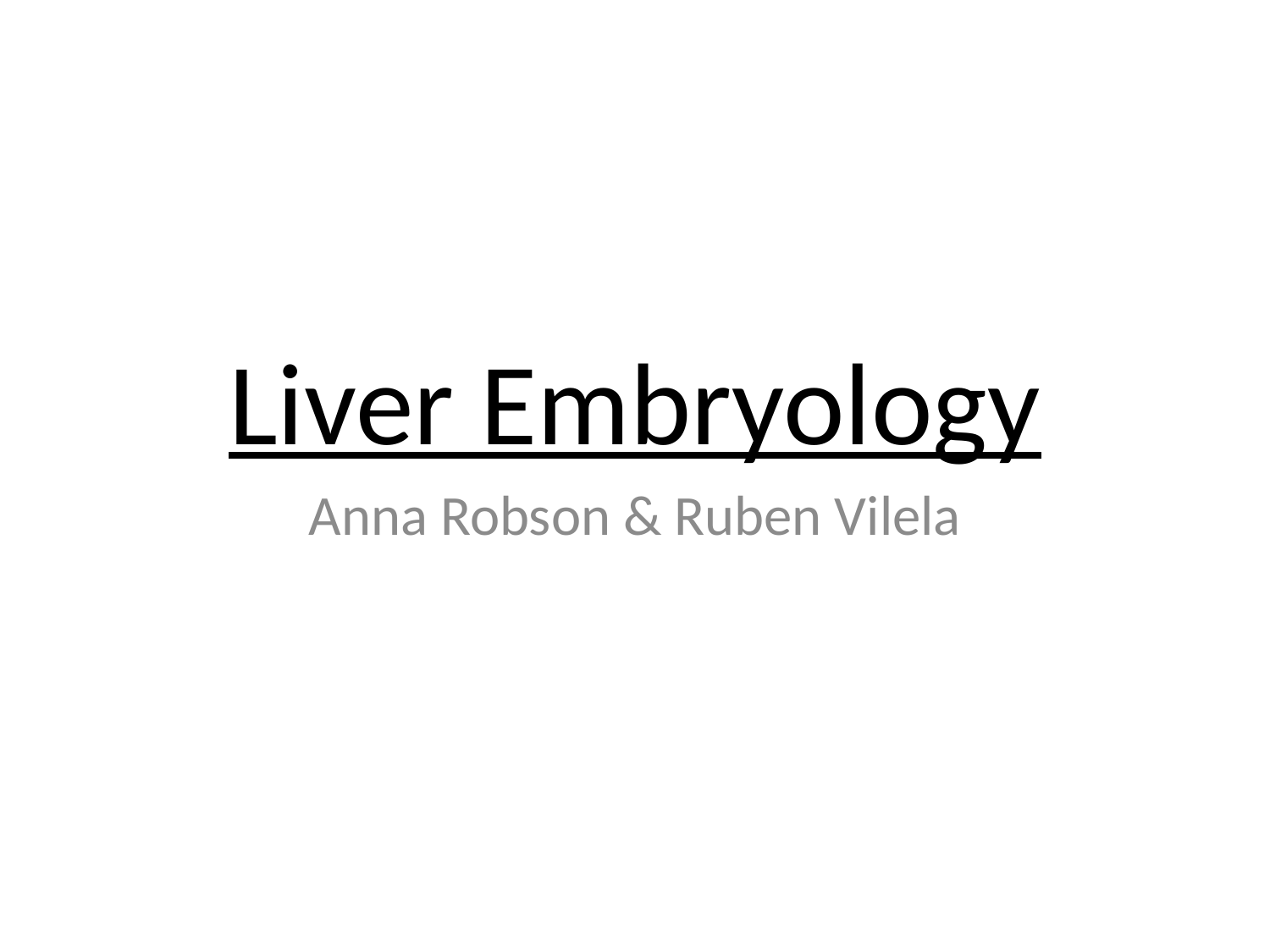

# Liver Embryology
Anna Robson & Ruben Vilela